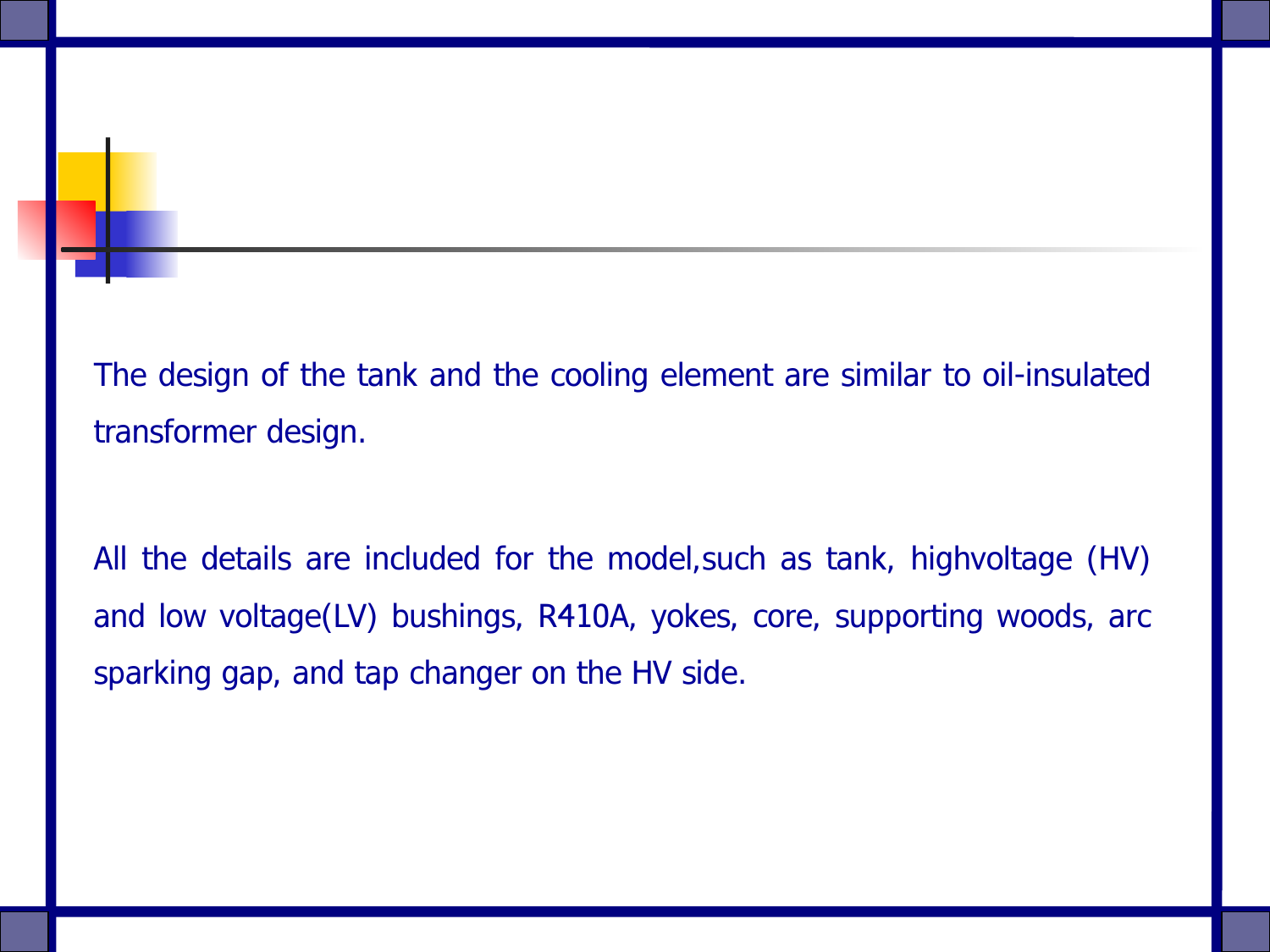

The design of the tank and the cooling element are similar to oil-insulated transformer design.

All the details are included for the model,such as tank, highvoltage (HV) and low voltage(LV) bushings, R410A, yokes, core, supporting woods, arc sparking gap, and tap changer on the HV side.